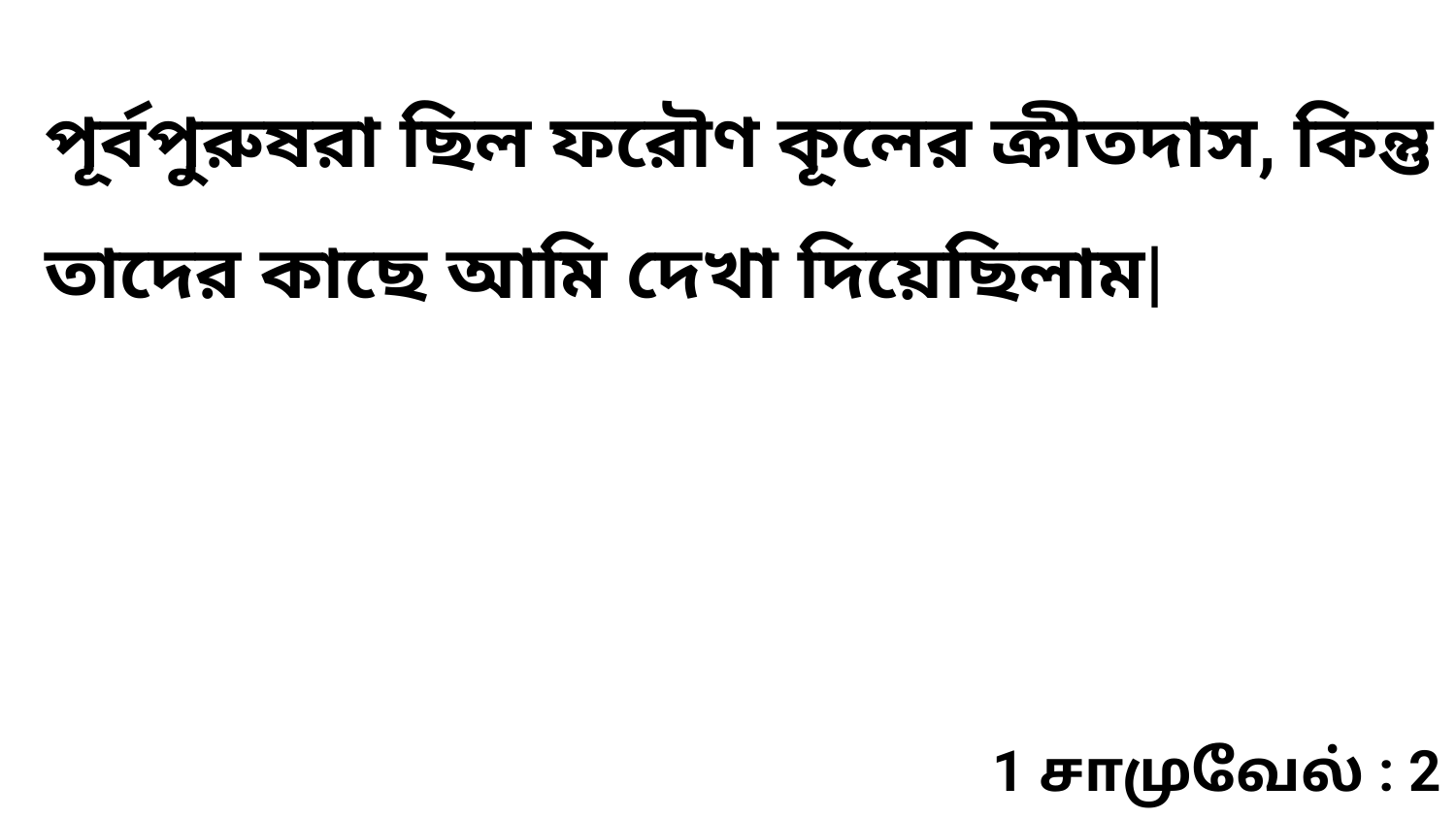

পূর্বপুরুষরা ছিল ফরৌণ কূলের ক্রীতদাস, কিন্তু তাদের কাছে আমি দেখা দিয়েছিলাম|
1 சாமுவேல் : 2